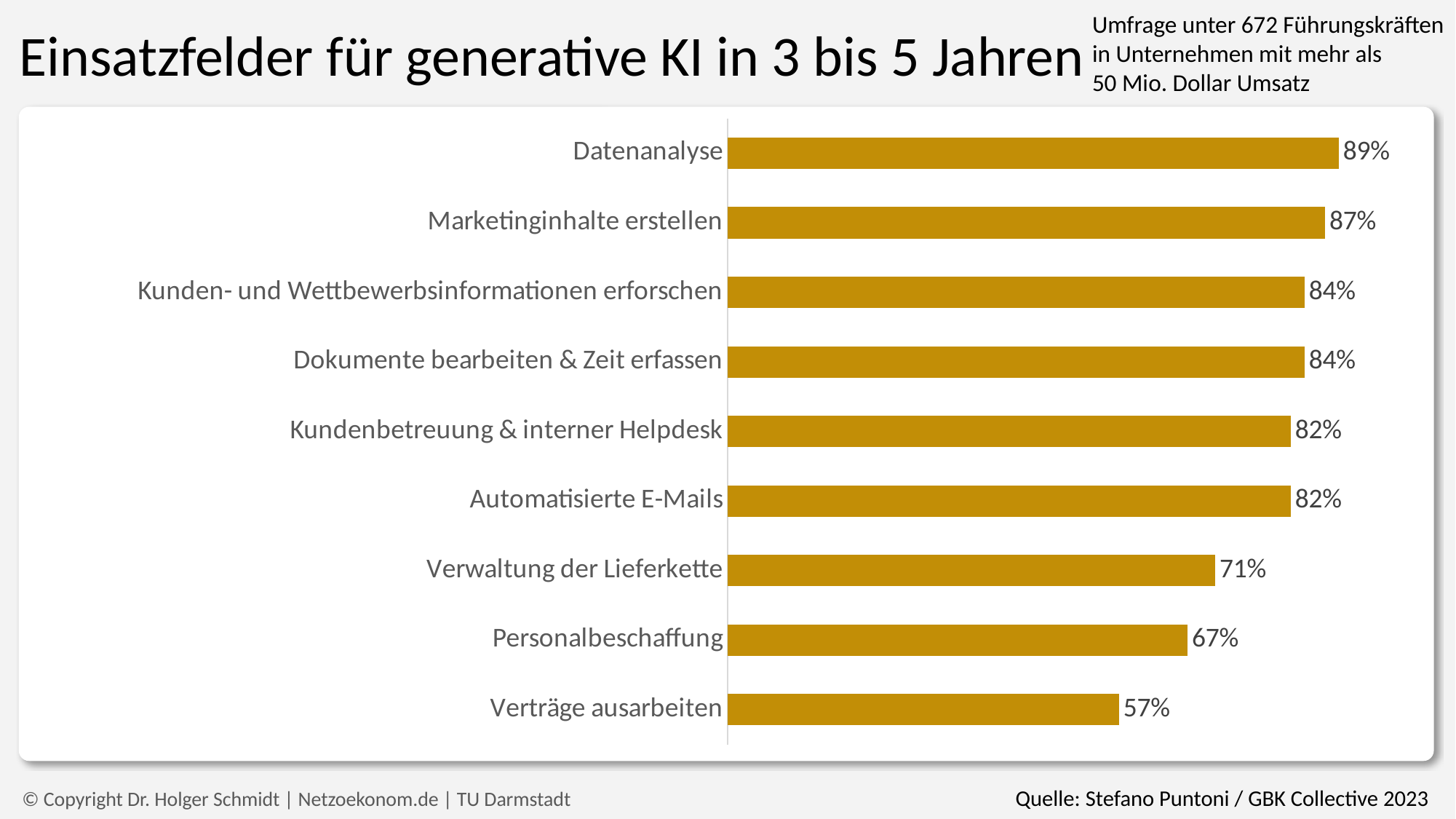

Einsatzfelder für generative KI in 3 bis 5 Jahren
Umfrage unter 672 Führungskräften
in Unternehmen mit mehr als
50 Mio. Dollar Umsatz

### Chart

| Category |
|---|

### Chart

| Category | Datenreihe 1 |
|---|---|
| Verträge ausarbeiten | 0.57 |
| Personalbeschaffung | 0.67 |
| Verwaltung der Lieferkette | 0.71 |
| Automatisierte E-Mails | 0.82 |
| Kundenbetreuung & interner Helpdesk | 0.82 |
| Dokumente bearbeiten & Zeit erfassen | 0.84 |
| Kunden- und Wettbewerbsinformationen erforschen | 0.84 |
| Marketinginhalte erstellen | 0.87 |
| Datenanalyse | 0.89 |
Quelle: Stefano Puntoni / GBK Collective 2023
© Copyright Dr. Holger Schmidt | Netzoekonom.de | TU Darmstadt